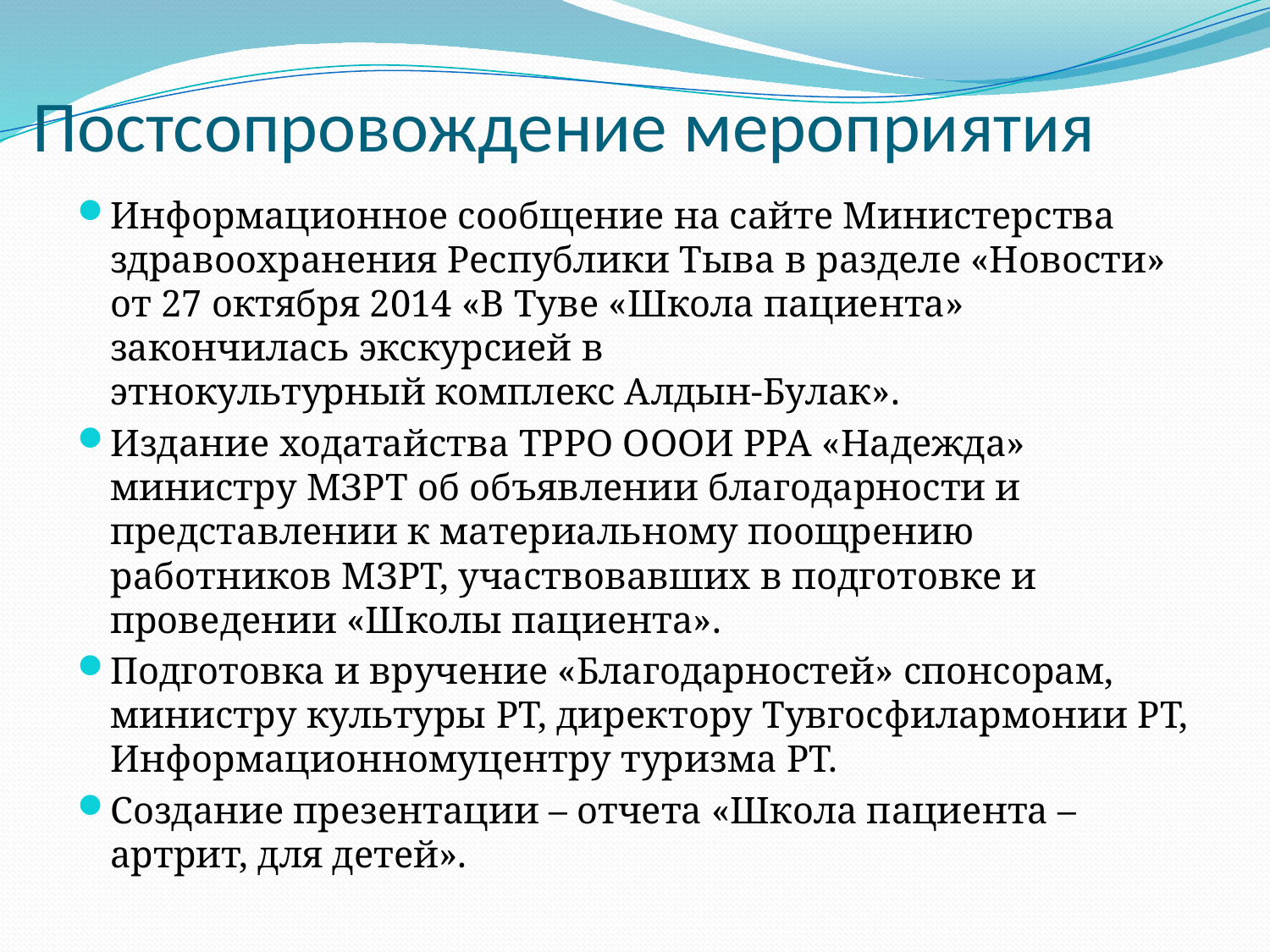

# Постсопровождение мероприятия
Информационное сообщение на сайте Министерства
здравоохранения Республики Тыва в разделе «Новости» от 27 октября 2014 «В Туве «Школа пациента» закончилась экскурсией в 
этнокультурный комплекс Алдын-Булак».
Издание ходатайства ТРРО ОООИ РРА «Надежда» министру МЗРТ об объявлении благодарности и представлении к материальному поощрению работников МЗРТ, участвовавших в подготовке и  проведении «Школы пациента».
Подготовка и вручение «Благодарностей» спонсорам, министру культуры РТ, директору Тувгосфилармонии РТ, Информационномуцентру туризма РТ.
Создание презентации – отчета «Школа пациента –артрит, для детей».